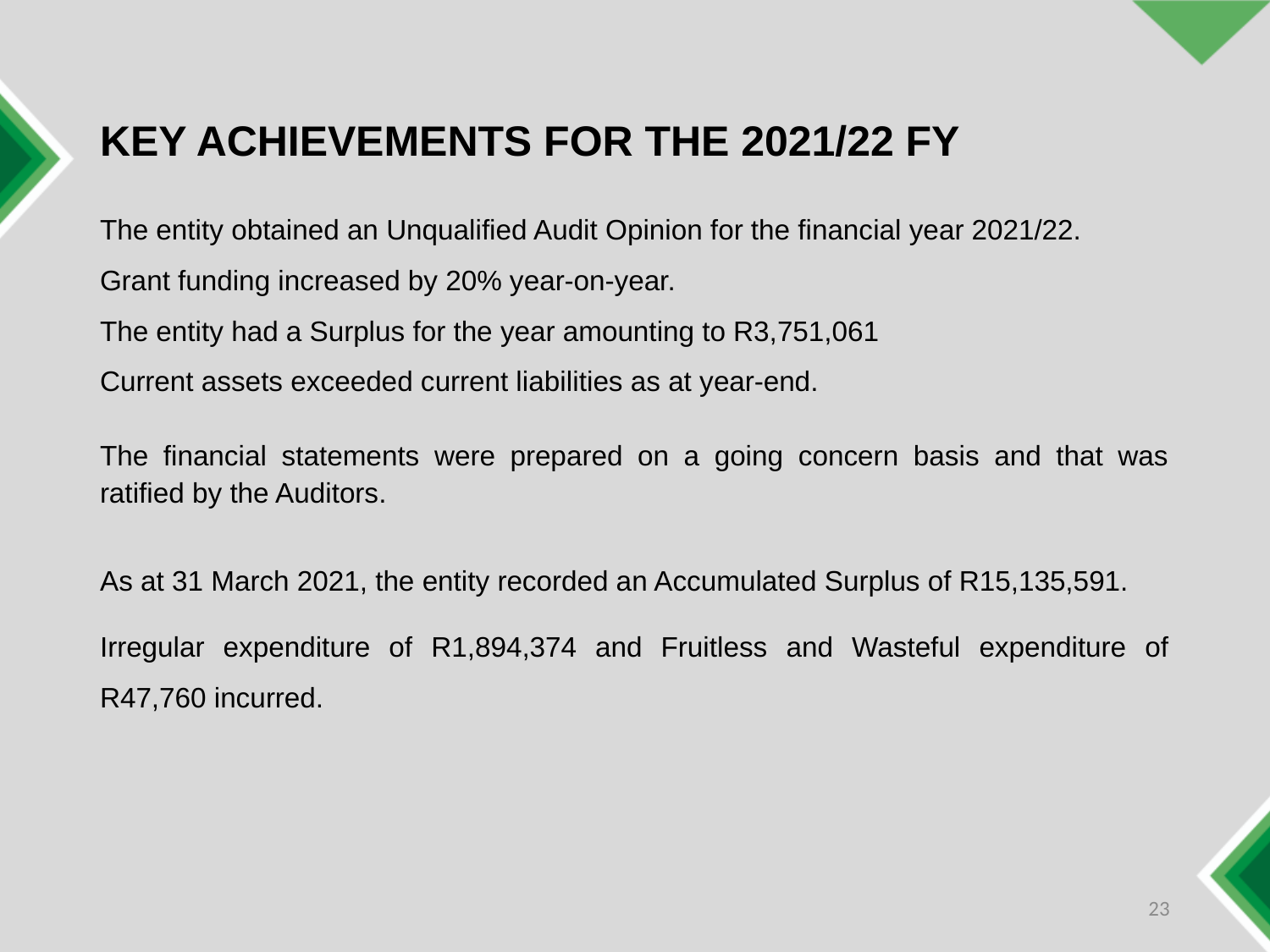

# KEY ACHIEVEMENTS FOR THE 2021/22 FY
The entity obtained an Unqualified Audit Opinion for the financial year 2021/22.
Grant funding increased by 20% year-on-year.
The entity had a Surplus for the year amounting to R3,751,061
Current assets exceeded current liabilities as at year-end.

The financial statements were prepared on a going concern basis and that was ratified by the Auditors.

As at 31 March 2021, the entity recorded an Accumulated Surplus of R15,135,591.
Irregular expenditure of R1,894,374 and Fruitless and Wasteful expenditure of R47,760 incurred.

23